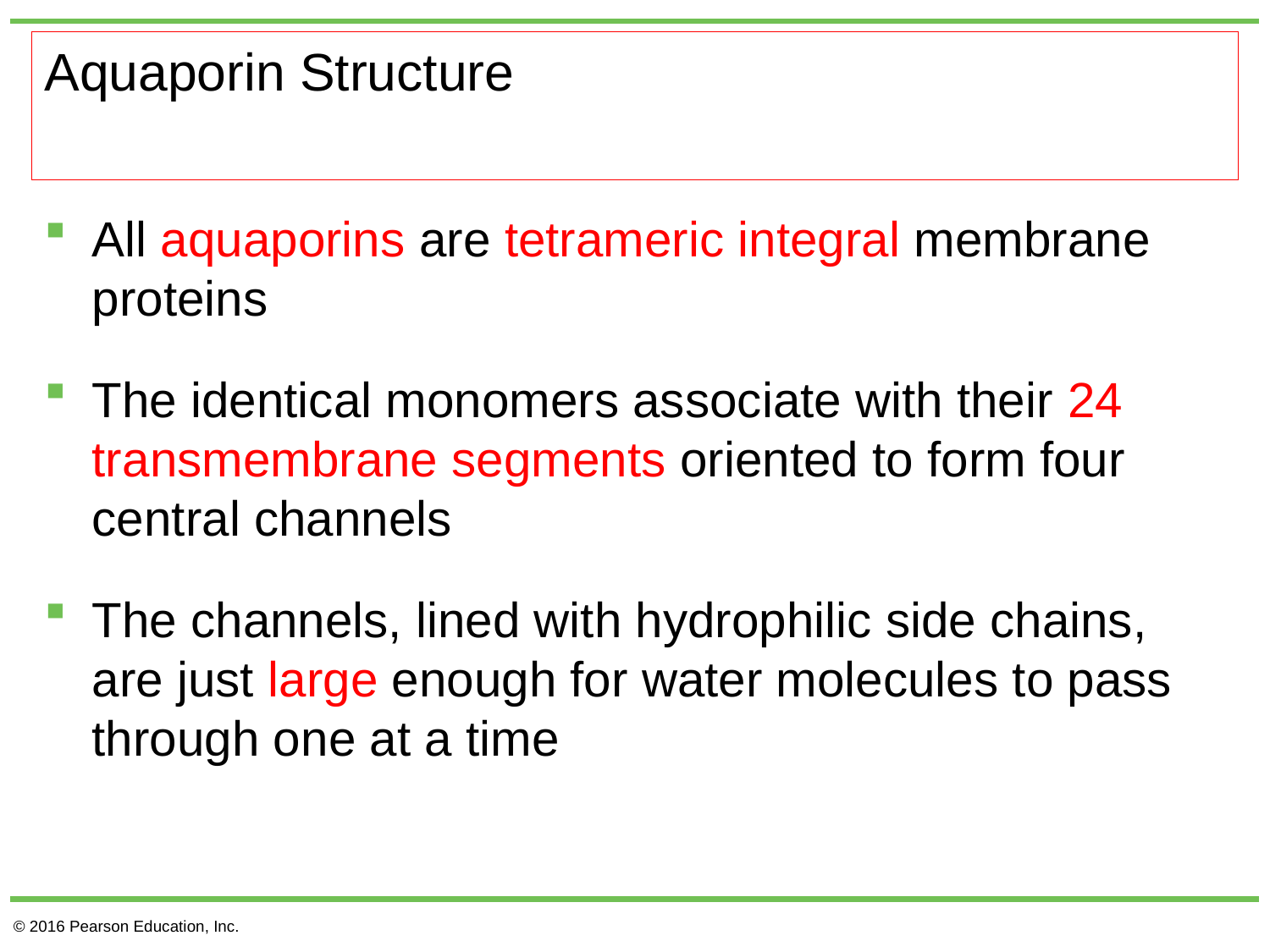

# Aquaporin Structure
All aquaporins are tetrameric integral membrane proteins
The identical monomers associate with their 24 transmembrane segments oriented to form four central channels
The channels, lined with hydrophilic side chains, are just large enough for water molecules to pass through one at a time
© 2016 Pearson Education, Inc.